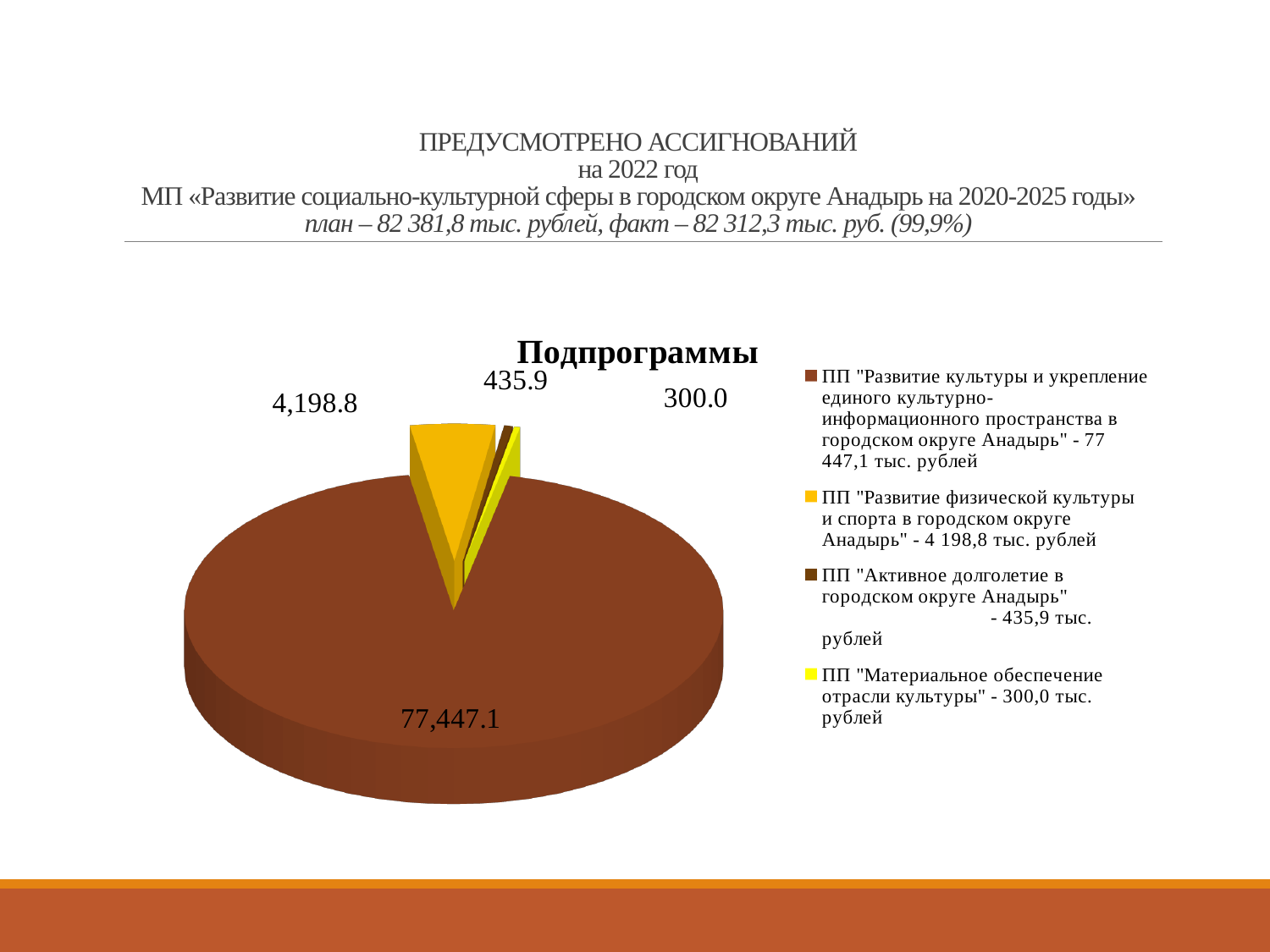

# ПРЕДУСМОТРЕНО АССИГНОВАНИЙ на 2022 год МП «Развитие социально-культурной сферы в городском округе Анадырь на 2020-2025 годы» план – 82 381,8 тыс. рублей, факт – 82 312,3 тыс. руб. (99,9%)

[unsupported chart]